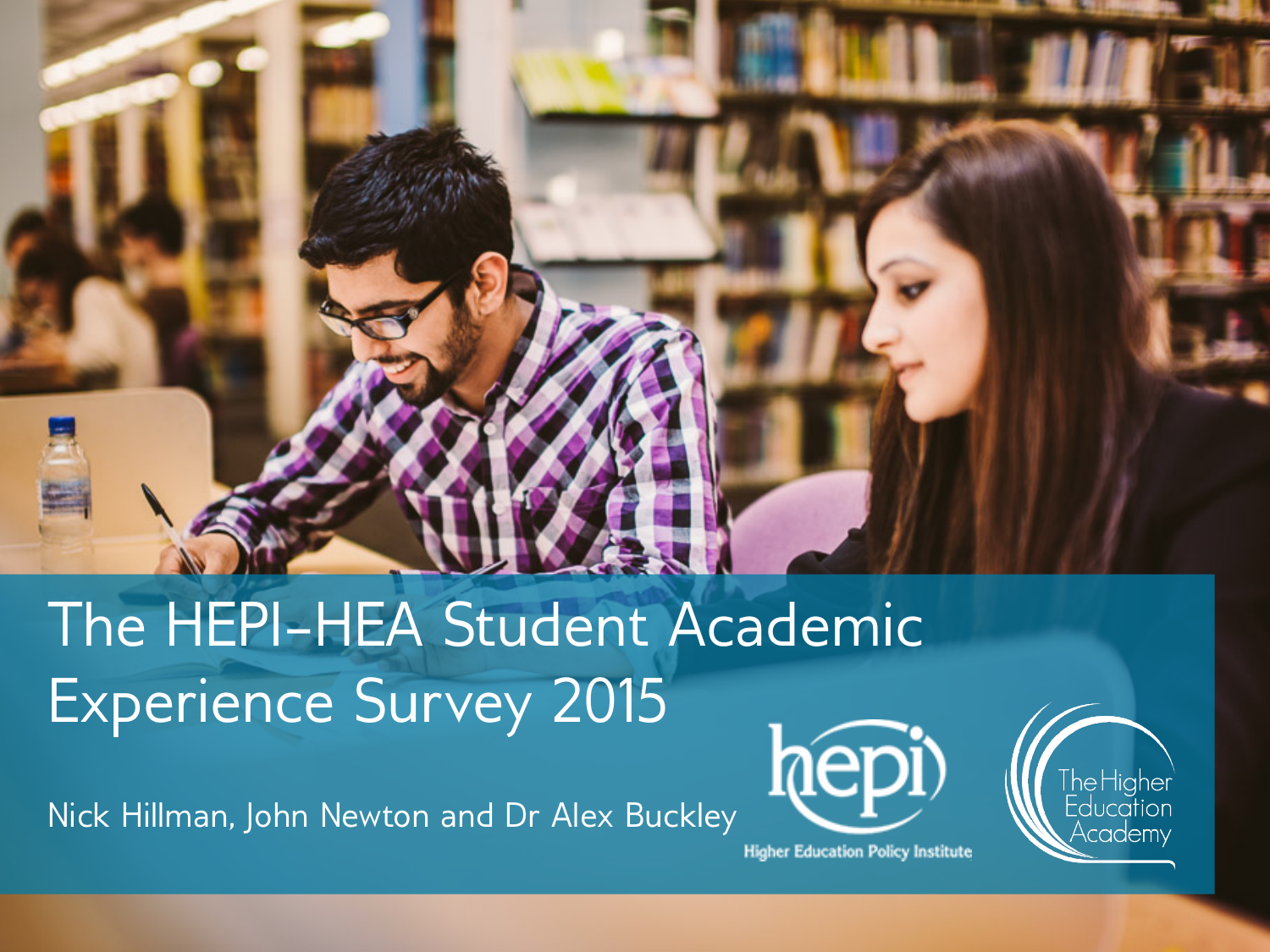

# The HEPI–HEA Student Academic Experience Survey 2015
Nick Hillman, John Newton and Dr Alex Buckley